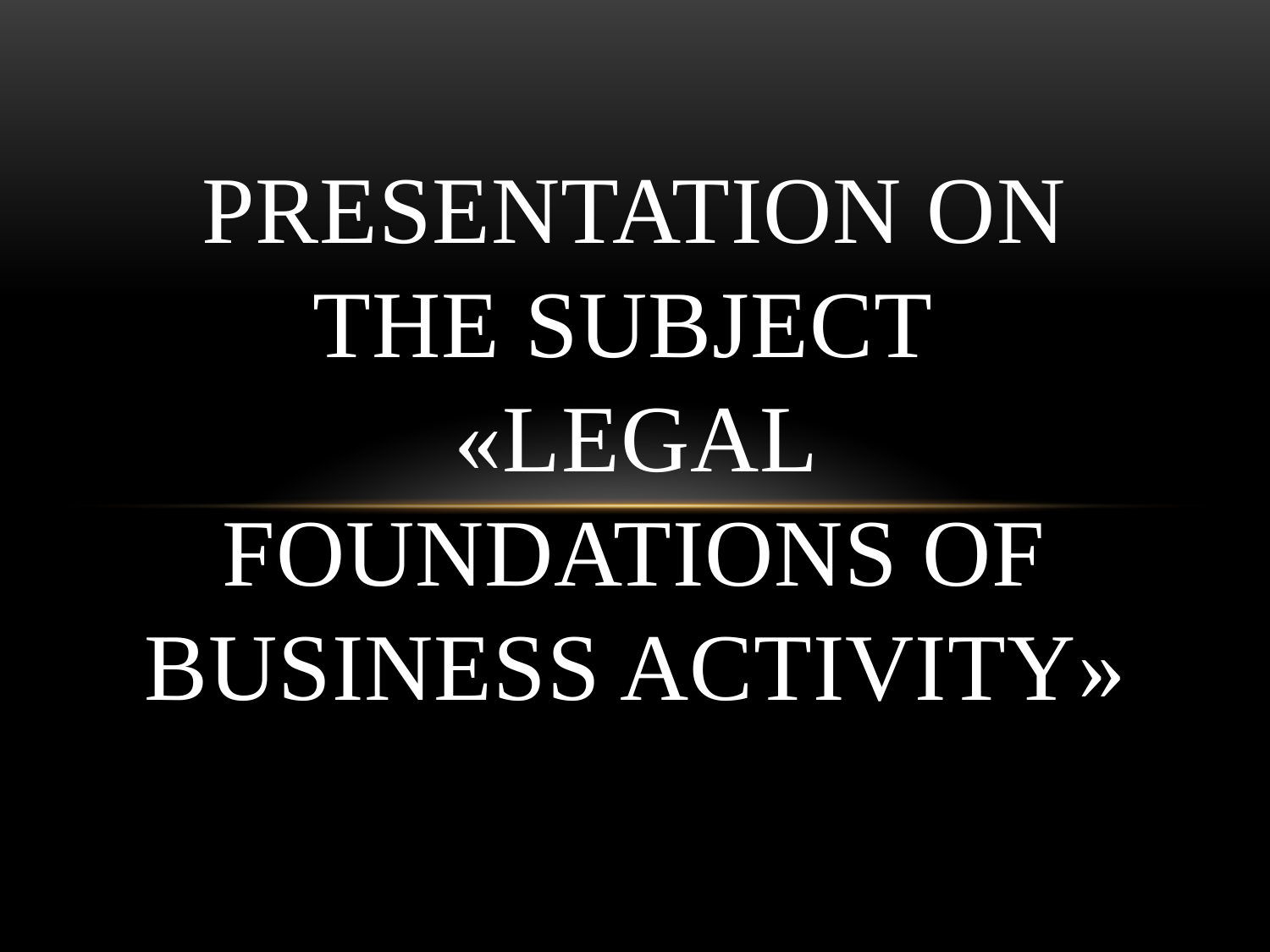

# Presentation on the subject «Legal foundations of business activity»